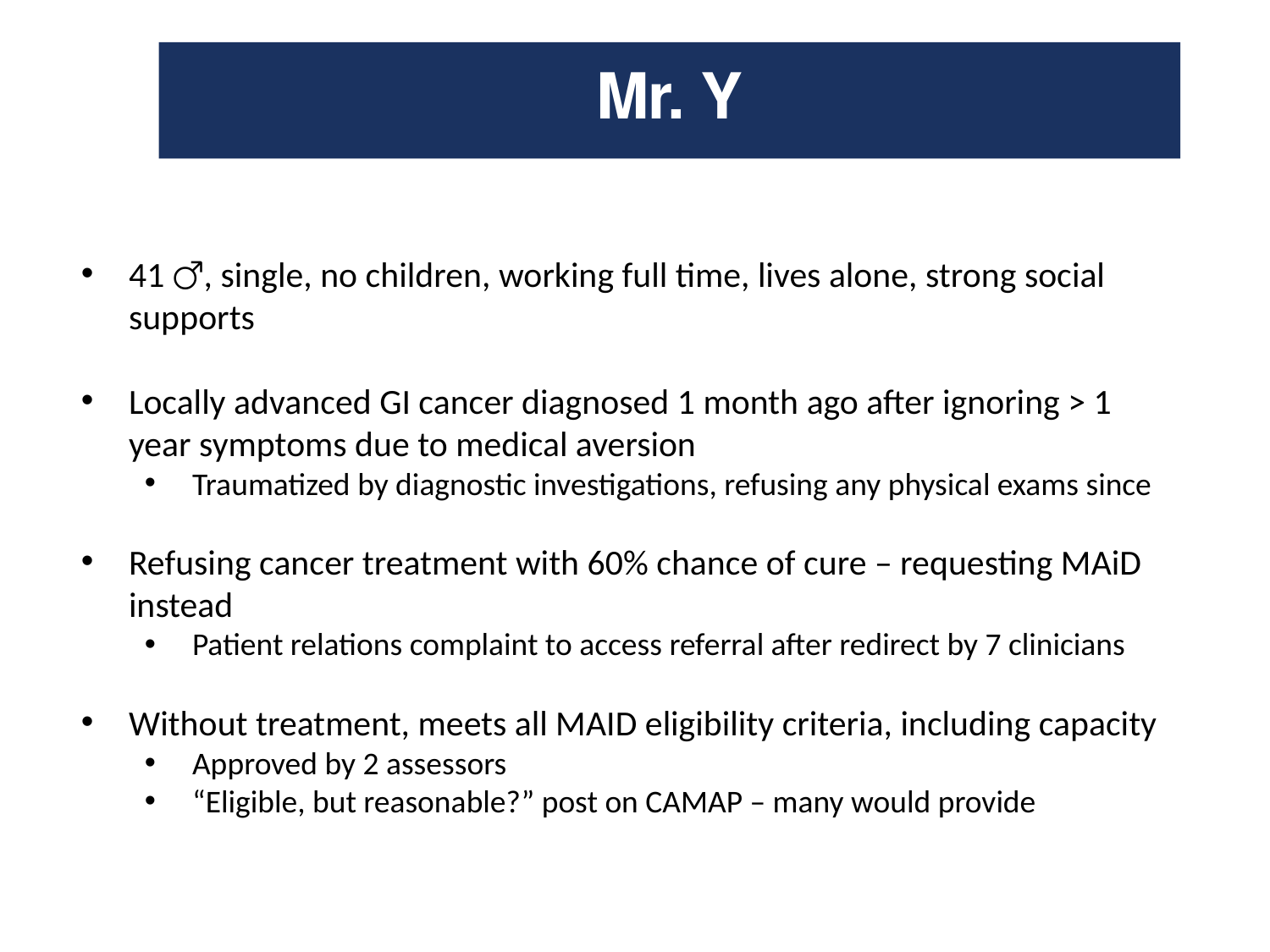

Mr. Y
41 ♂, single, no children, working full time, lives alone, strong social supports

Locally advanced GI cancer diagnosed 1 month ago after ignoring > 1 year symptoms due to medical aversion
Traumatized by diagnostic investigations, refusing any physical exams since

Refusing cancer treatment with 60% chance of cure – requesting MAiD instead
Patient relations complaint to access referral after redirect by 7 clinicians

Without treatment, meets all MAID eligibility criteria, including capacity
Approved by 2 assessors
“Eligible, but reasonable?” post on CAMAP – many would provide